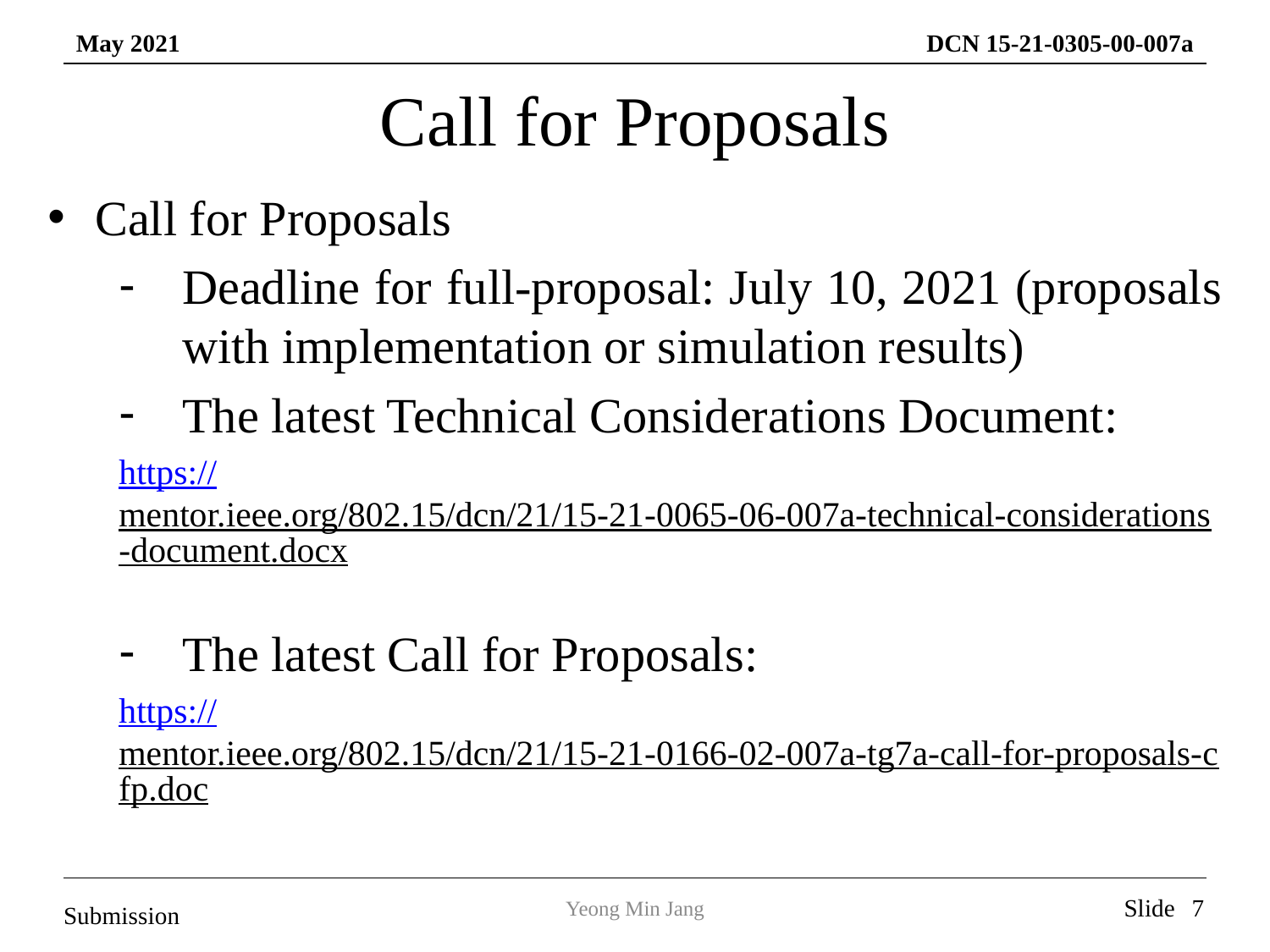

# Call for Proposals
Call for Proposals
Deadline for full-proposal: July 10, 2021 (proposals with implementation or simulation results)
The latest Technical Considerations Document:
https://mentor.ieee.org/802.15/dcn/21/15-21-0065-06-007a-technical-considerations-document.docx
The latest Call for Proposals:
https://mentor.ieee.org/802.15/dcn/21/15-21-0166-02-007a-tg7a-call-for-proposals-cfp.doc